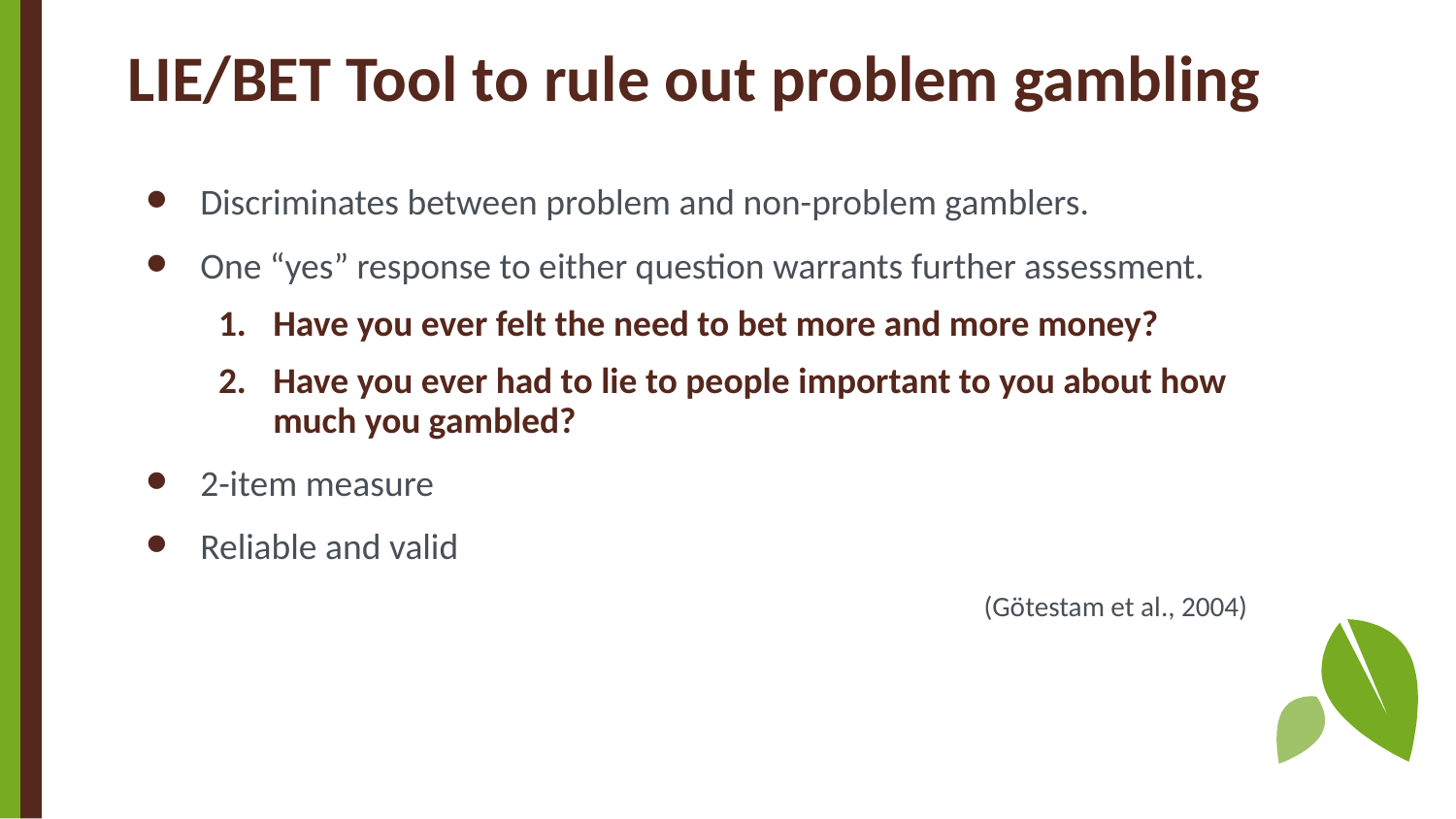

# LIE/BET Tool to rule out problem gambling

Discriminates between problem and non-problem gamblers.
One “yes” response to either question warrants further assessment.
Have you ever felt the need to bet more and more money?
Have you ever had to lie to people important to you about how much you gambled?
2-item measure
Reliable and valid
(Götestam et al., 2004)